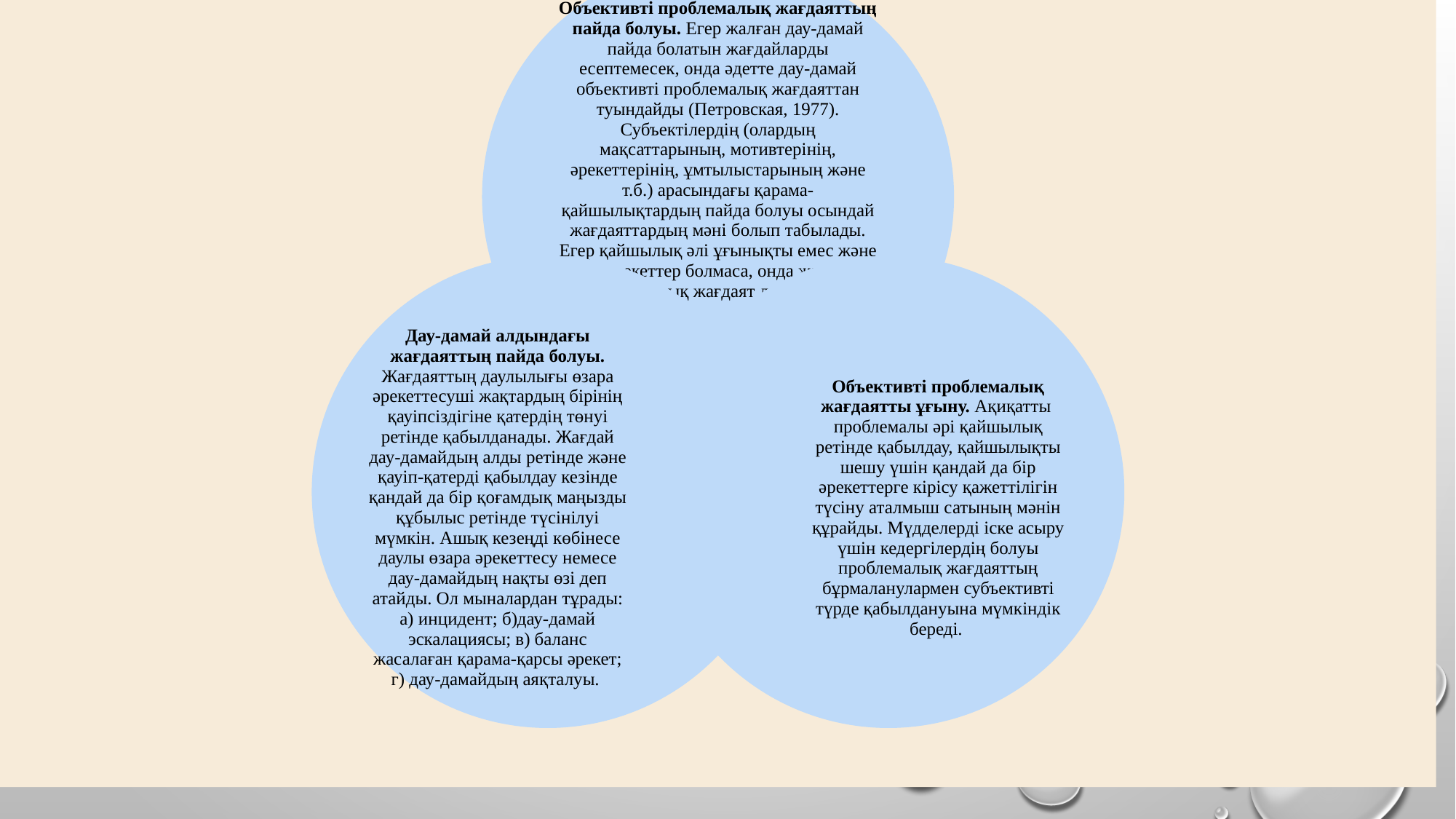

Объективті проблемалық жағдаяттың пайда болуы. Егер жалған дау-дамай пайда болатын жағдайларды есептемесек, онда әдетте дау-дамай объективті проблемалық жағдаяттан туындайды (Петровская, 1977). Субъектілердің (олардың мақсаттарының, мотивтерінің, әрекеттерінің, ұмтылыстарының және т.б.) арасындағы қарама-қайшылықтардың пайда болуы осындай жағдаяттардың мәні болып табылады. Егер қайшылық әлі ұғынықты емес және даулы әрекеттер болмаса, онда жағдаятты проблемалық жағдаят деп атайды.
Объективті проблемалық жағдаятты ұғыну. Ақиқатты  проблемалы әрі қайшылық ретінде қабылдау, қайшылықты шешу үшін қандай да бір әрекеттерге кірісу қажеттілігін түсіну аталмыш сатының мәнін құрайды. Мүдделерді іске асыру үшін кедергілердің болуы проблемалық жағдаяттың бұрмаланулармен субъективті түрде қабылдануына мүмкіндік береді.
Дау-дамай алдындағы жағдаяттың пайда болуы. Жағдаяттың даулылығы өзара әрекеттесуші жақтардың бірінің қауіпсіздігіне қатердің төнуі ретінде қабылданады. Жағдай дау-дамайдың алды ретінде және қауіп-қатерді қабылдау кезінде қандай да бір қоғамдық маңызды құбылыс ретінде түсінілуі мүмкін. Ашық кезеңді көбінесе даулы өзара әрекеттесу немесе дау-дамайдың нақты өзі деп атайды. Ол мыналардан тұрады: а) инцидент; б)дау-дамай эскалациясы; в) баланс жасалаған қарама-қарсы әрекет; г) дау-дамайдың аяқталуы.